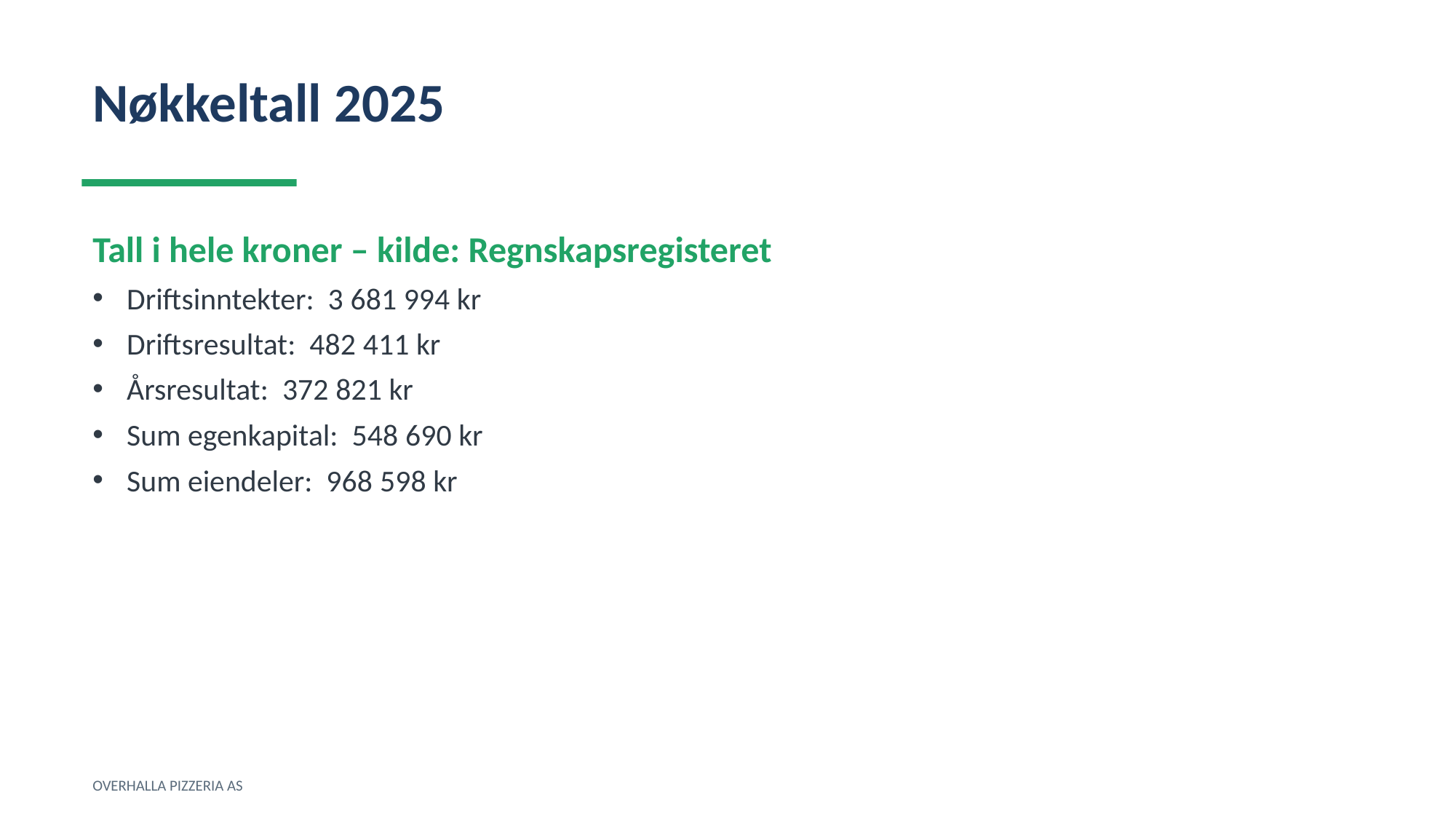

Nøkkeltall 2025

Tall i hele kroner – kilde: Regnskapsregisteret
Driftsinntekter:  3 681 994 kr
Driftsresultat:  482 411 kr
Årsresultat:  372 821 kr
Sum egenkapital:  548 690 kr
Sum eiendeler:  968 598 kr
OVERHALLA PIZZERIA AS